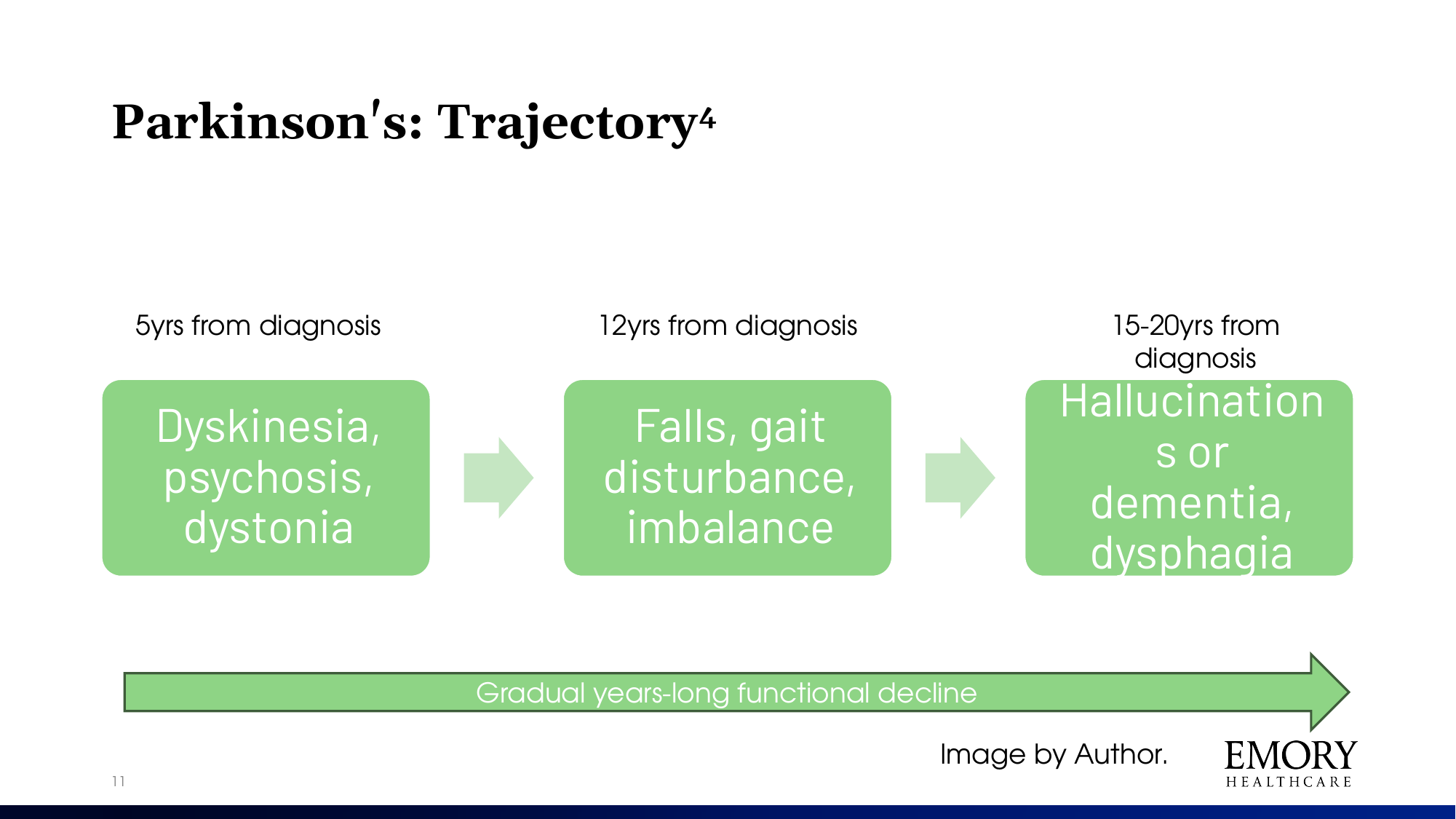

# Parkinson's: Trajectory4
Dyskinesia, psychosis, dystonia

Falls, gait disturbance, imbalance

Hallucinations or dementia, dysphagia
15-20yrs from diagnosis
5yrs from diagnosis
12yrs from diagnosis
Gradual years-long functional decline
Image by Author.